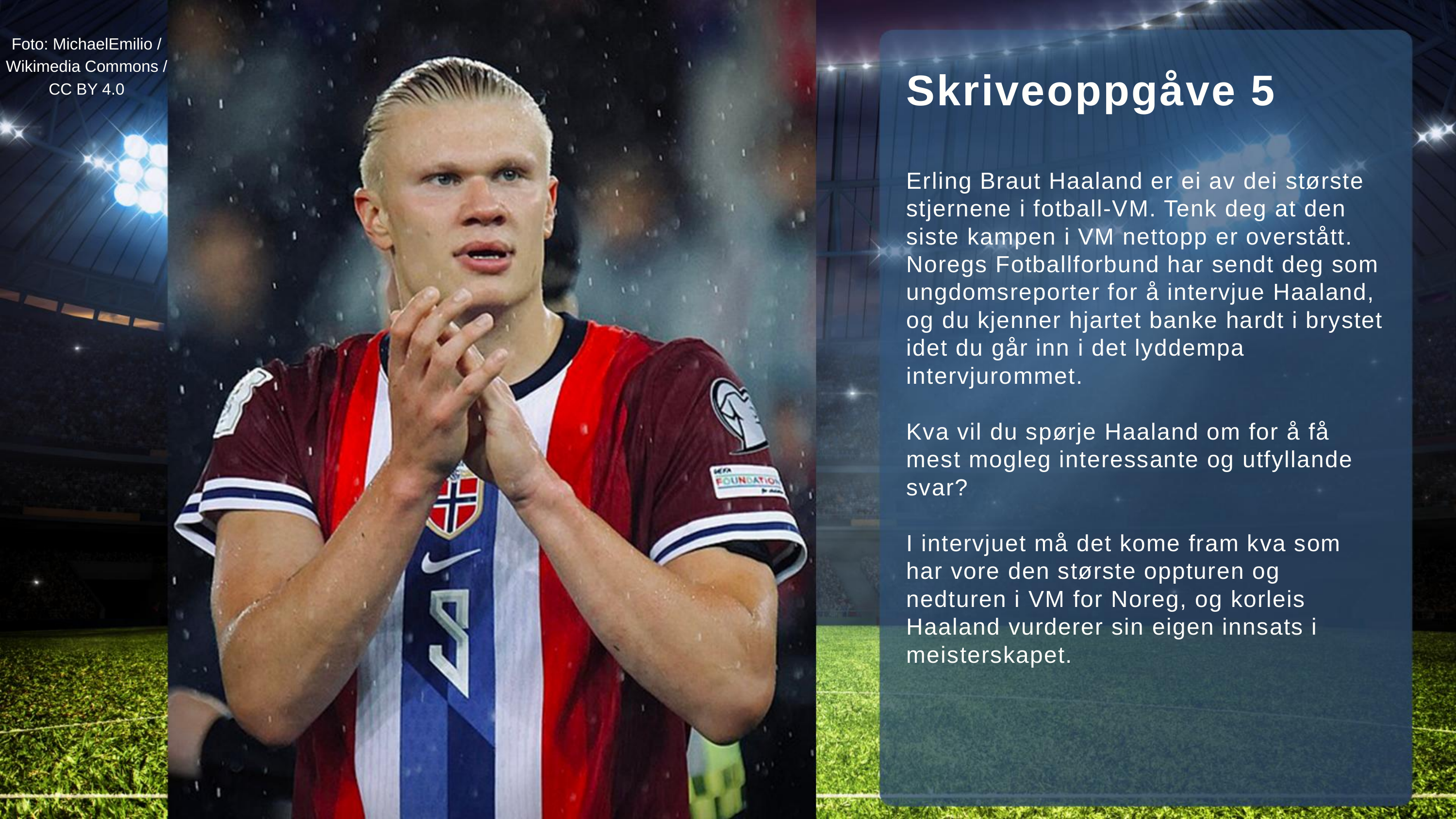

Foto: MichaelEmilio / Wikimedia Commons / CC BY 4.0
Skriveoppgåve 5

Erling Braut Haaland er ei av dei største stjernene i fotball-VM. Tenk deg at den siste kampen i VM nettopp er overstått. Noregs Fotballforbund har sendt deg som ungdomsreporter for å intervjue Haaland, og du kjenner hjartet banke hardt i brystet idet du går inn i det lyddempa intervjurommet.

Kva vil du spørje Haaland om for å få mest mogleg interessante og utfyllande svar?

I intervjuet må det kome fram kva som har vore den største oppturen og nedturen i VM for Noreg, og korleis Haaland vurderer sin eigen innsats i meisterskapet.